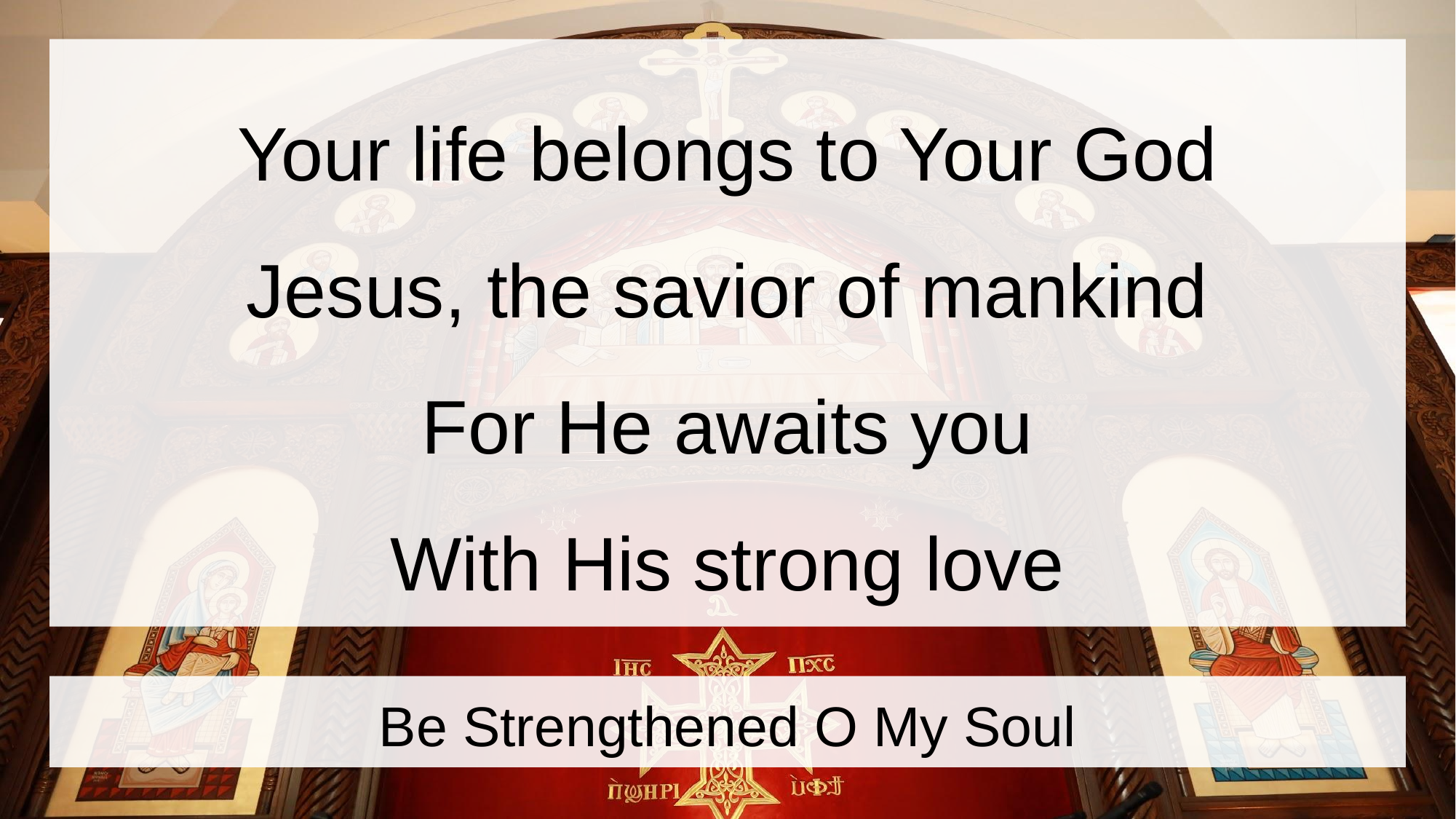

Your life belongs to Your God
Jesus, the savior of mankind
For He awaits you
With His strong love
# Be Strengthened O My Soul